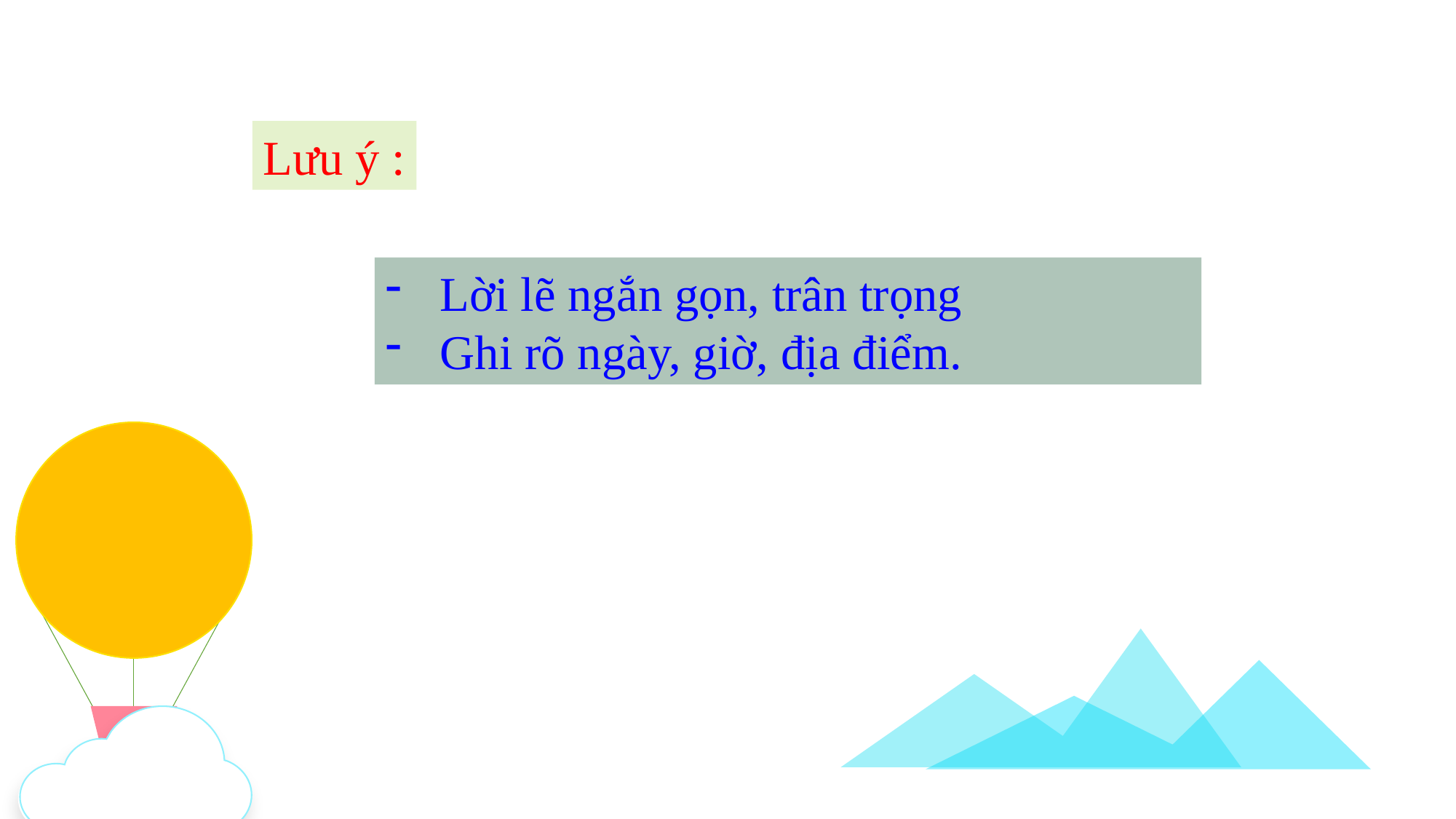

Lưu ý :
Lời lẽ ngắn gọn, trân trọng
Ghi rõ ngày, giờ, địa điểm.